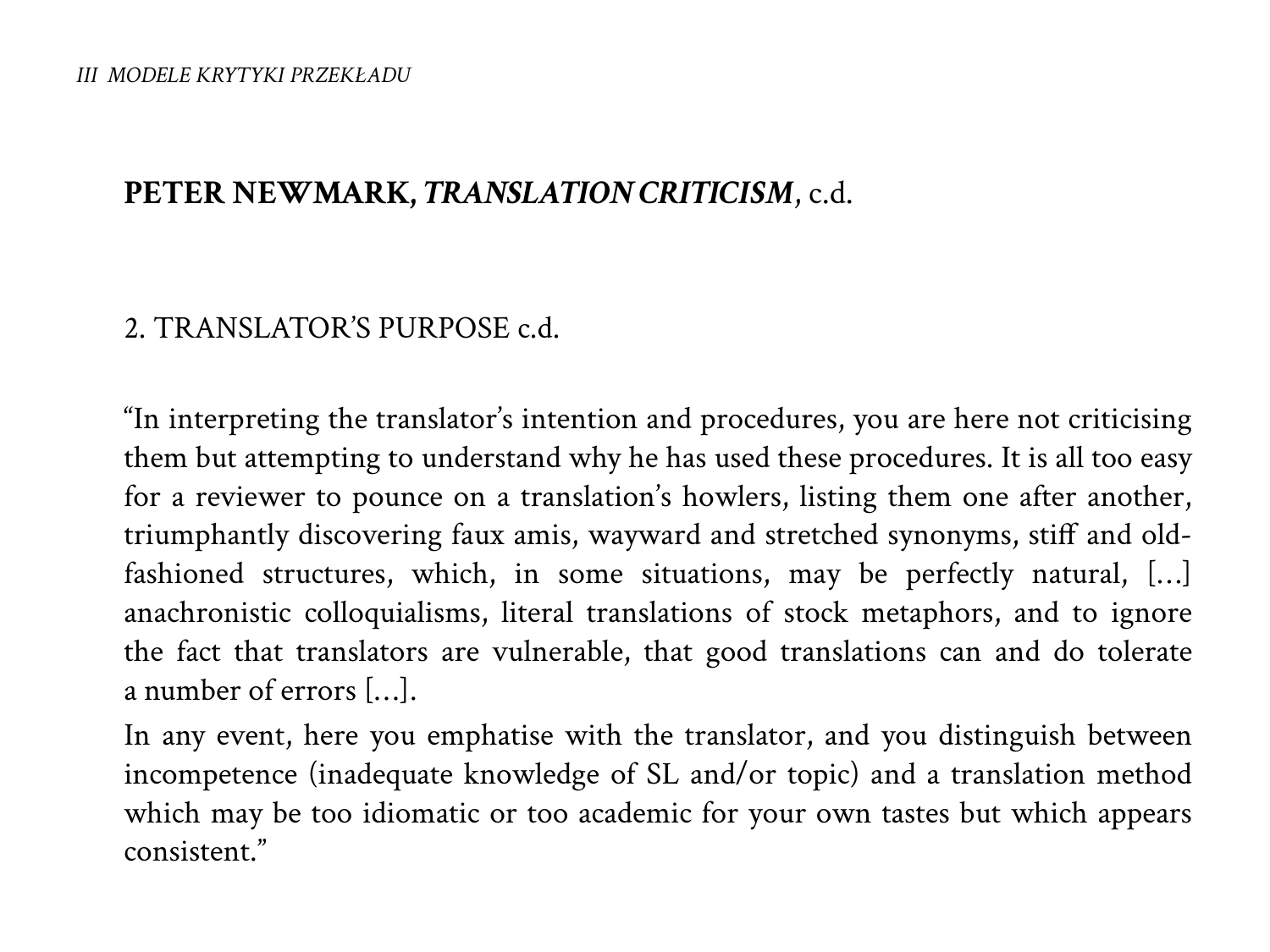

# III  MODELE KRYTYKI PRZEKŁADU

	Peter Newmark, Translation Criticism, c.d.

	2. TRANSLATOR’S PURPOSE c.d.

	“In interpreting the translator’s intention and procedures, you are here not criticising them but attempting to understand why he has used these procedures. It is all too easy for a reviewer to pounce on a translation’s howlers, listing them one after another, triumphantly discovering faux amis, wayward and stretched synonyms, stiff and old-fashioned structures, which, in some situations, may be perfectly natural, […] anachronistic colloquialisms, literal translations of stock metaphors, and to ignore
the fact that translators are vulnerable, that good translations can and do tolerate
a number of errors […].
	In any event, here you emphatise with the translator, and you distinguish between incompetence (inadequate knowledge of SL and/or topic) and a translation method which may be too idiomatic or too academic for your own tastes but which appears consistent.”